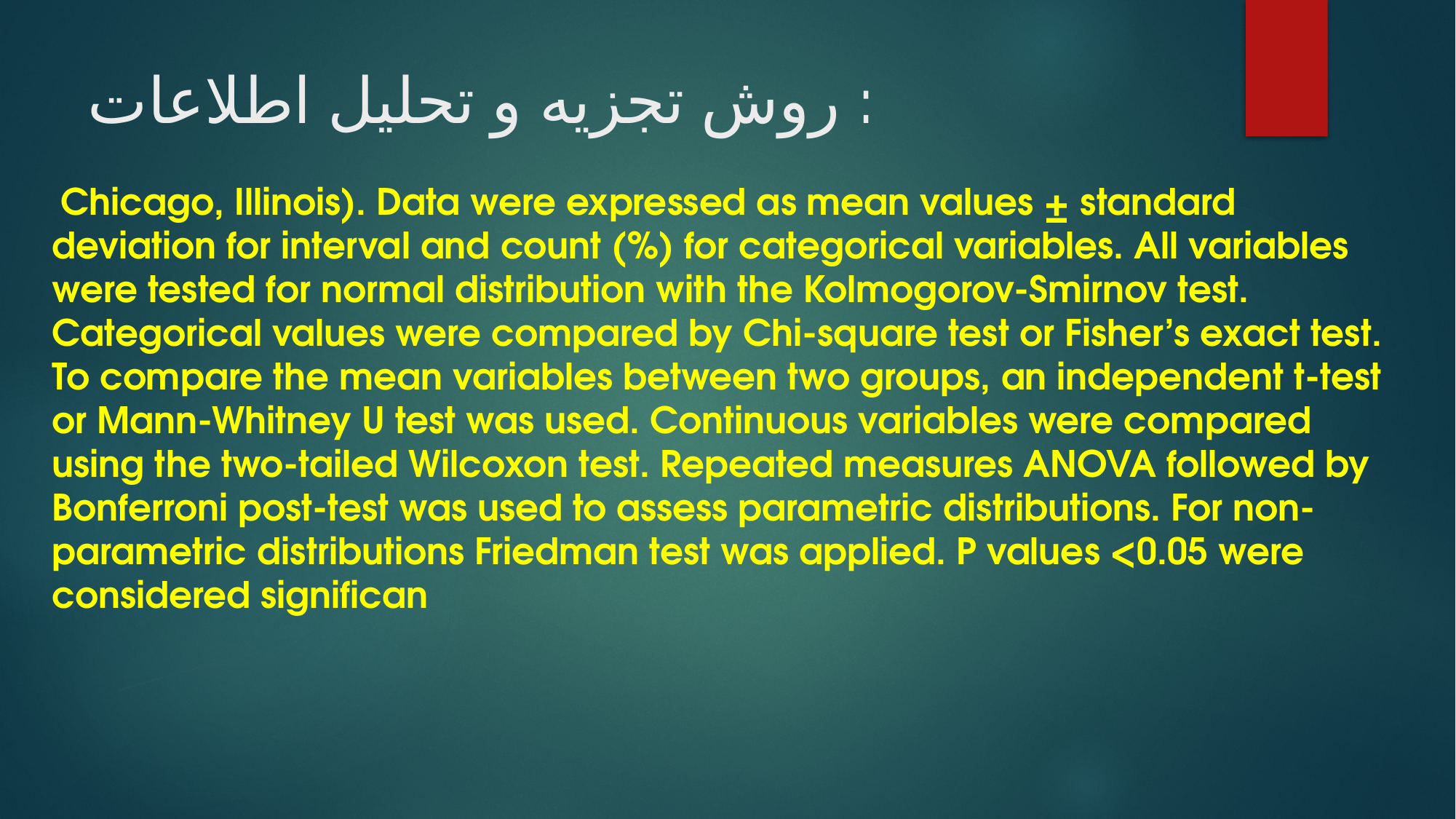

# روش تجزیه و تحلیل اطلاعات :

 Chicago, Illinois). Data were expressed as mean values ± standard deviation for inter­val and count (%) for categorical variables. All variables were tested for normal distribution with the Kolmogorov-Smirnov test. Categorical values were compared by Chi-square test or Fisher’s exact test. To compare the mean variables between two groups, an independent t-test or Mann-Whitney U test was used. Continuous variables were compared using the two-tailed Wilcoxon test. Repeated measures ANOVA followed by Bonferroni post-test was used to assess parametric distributions. For non-parametric distributions Friedman test was applied. P values <0.05 were considered significan